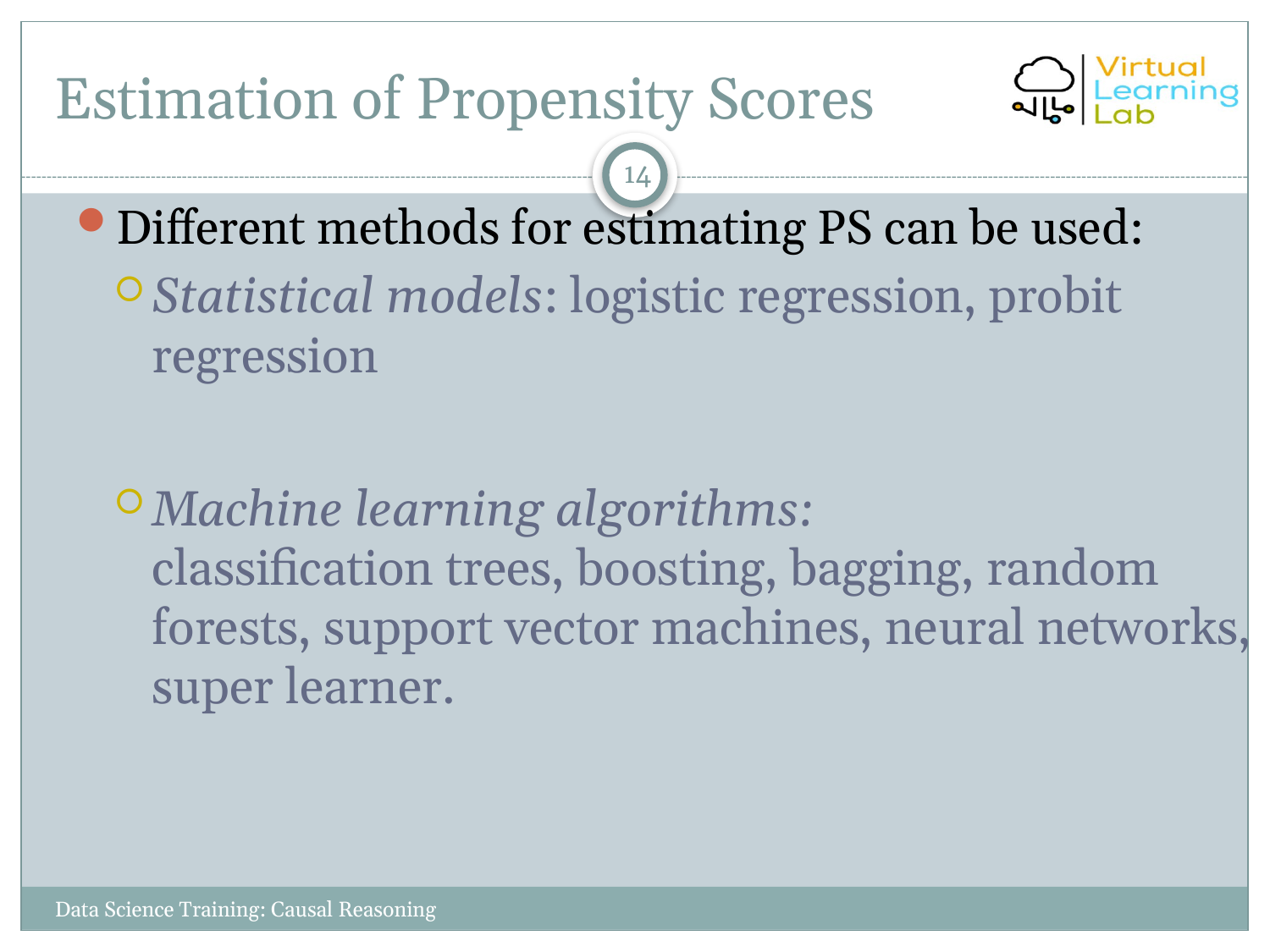

# Estimation of Propensity Scores
14
Different methods for estimating PS can be used:
Statistical models: logistic regression, probit regression

Machine learning algorithms:
classification trees, boosting, bagging, random forests, support vector machines, neural networks, super learner.

Data Science Training: Causal Reasoning